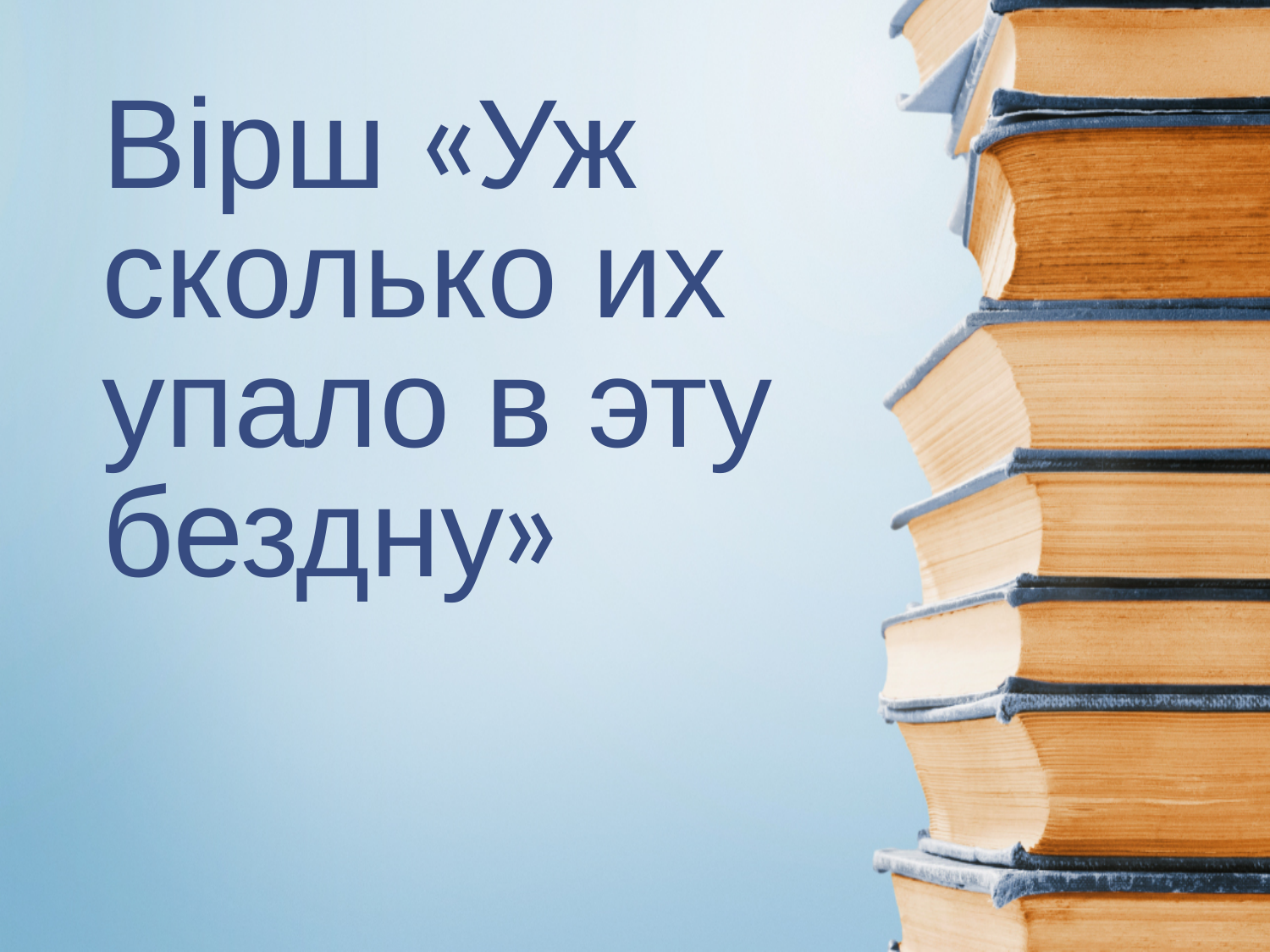

# Вірш «Уж сколько их упало в эту бездну»